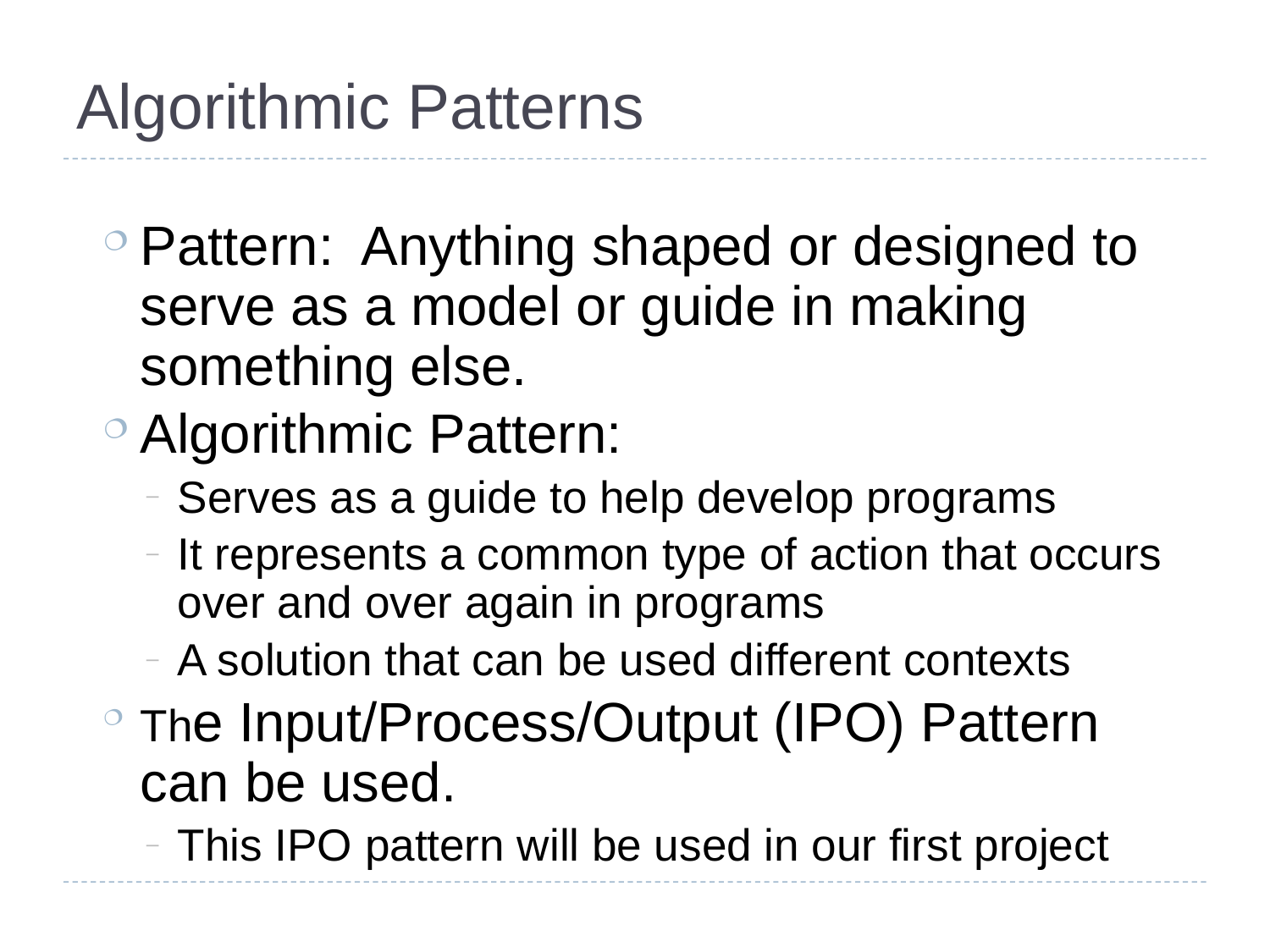

# Algorithmic Patterns
Pattern:  Anything shaped or designed to serve as a model or guide in making something else.
Algorithmic Pattern:
Serves as a guide to help develop programs
It represents a common type of action that occurs over and over again in programs
A solution that can be used different contexts
The Input/Process/Output (IPO) Pattern can be used.
This IPO pattern will be used in our first project